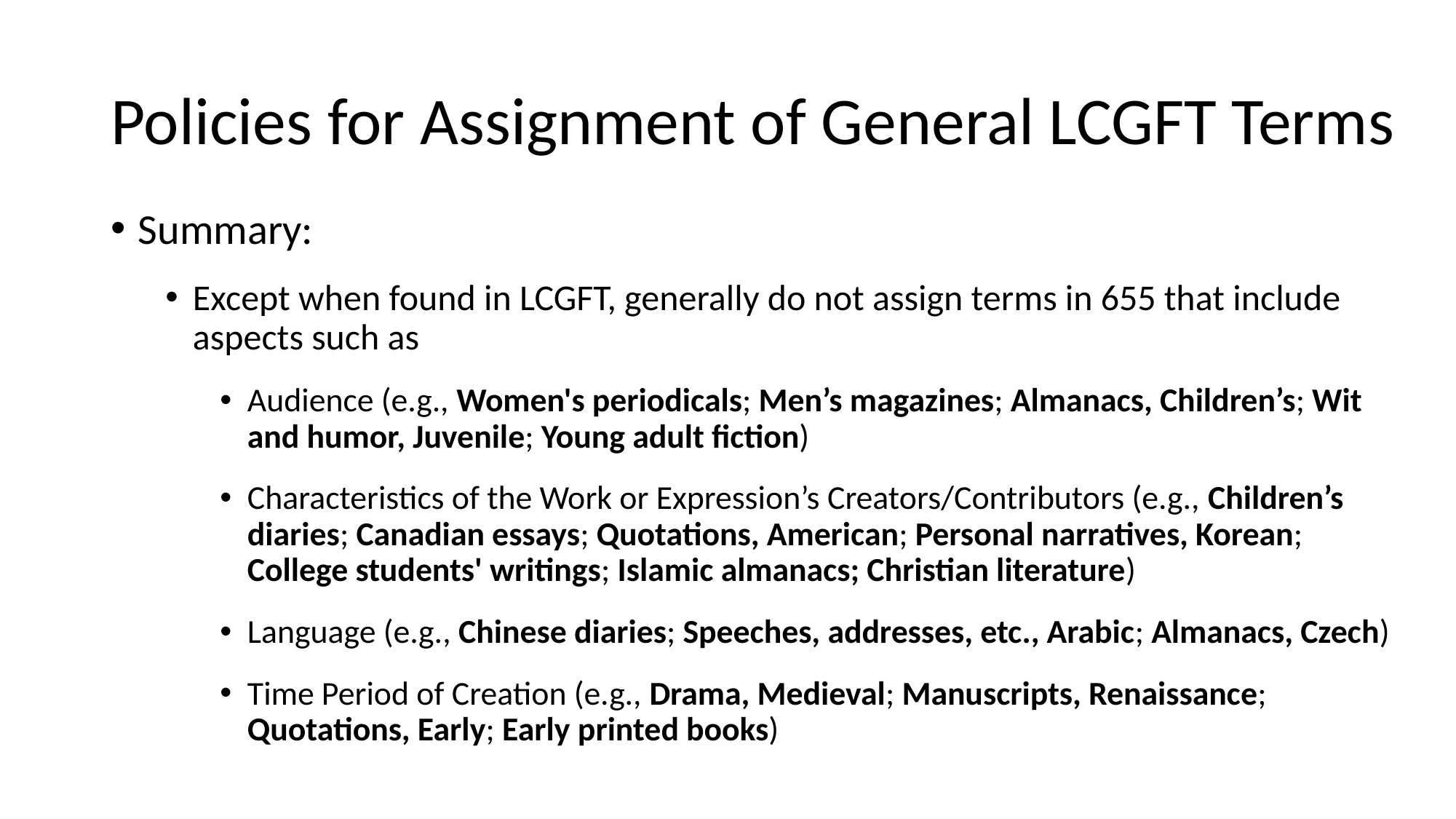

# Policies for Assignment of General LCGFT Terms
Summary:
Except when found in LCGFT, generally do not assign terms in 655 that include aspects such as
Audience (e.g., Women's periodicals; Men’s magazines; Almanacs, Children’s; Wit and humor, Juvenile; Young adult fiction)
Characteristics of the Work or Expression’s Creators/Contributors (e.g., Children’s diaries; Canadian essays; Quotations, American; Personal narratives, Korean; College students' writings; Islamic almanacs; Christian literature)
Language (e.g., Chinese diaries; Speeches, addresses, etc., Arabic; Almanacs, Czech)
Time Period of Creation (e.g., Drama, Medieval; Manuscripts, Renaissance; Quotations, Early; Early printed books)